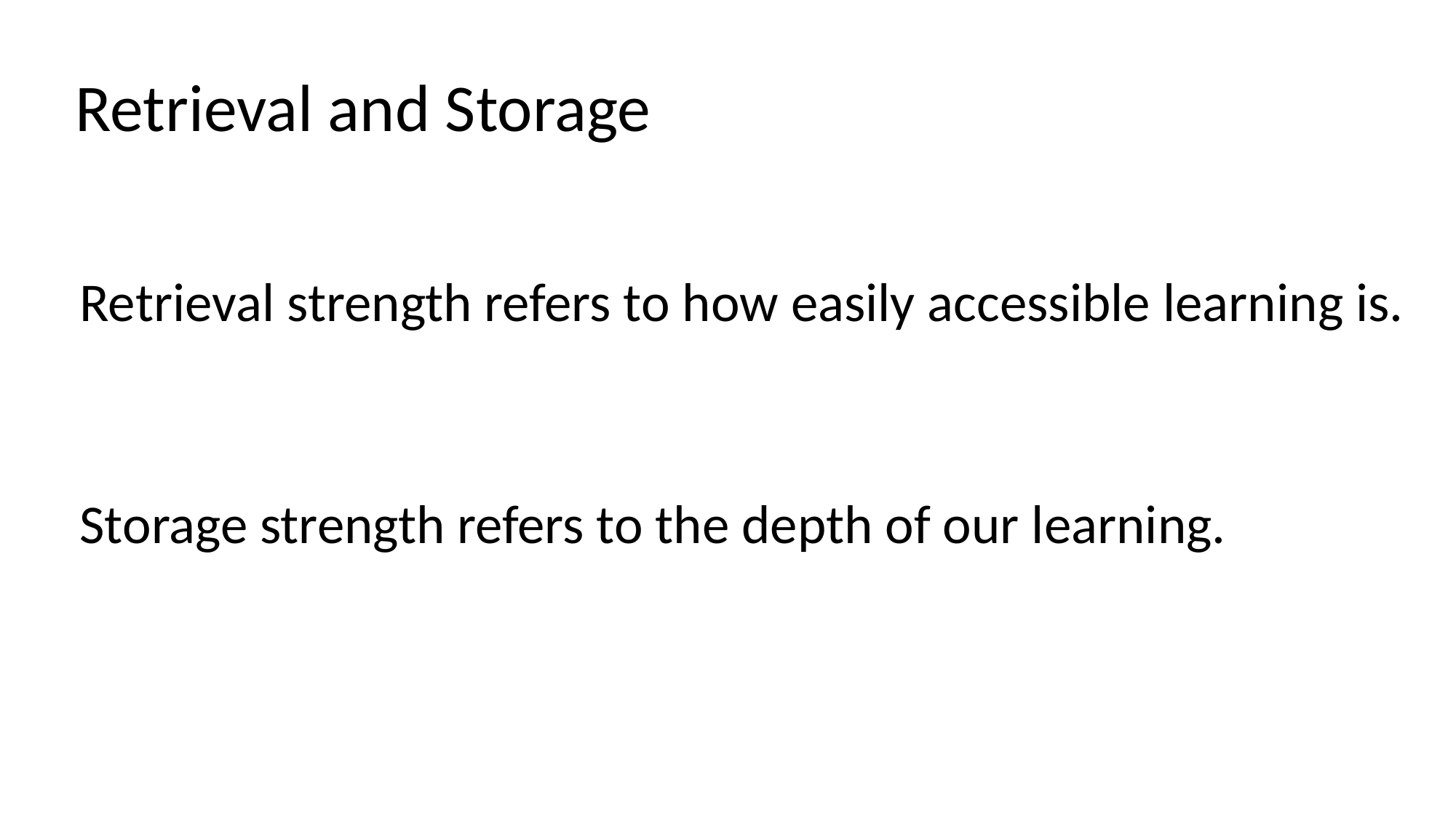

Retrieval and Storage
Retrieval strength refers to how easily accessible learning is.
Storage strength refers to the depth of our learning.